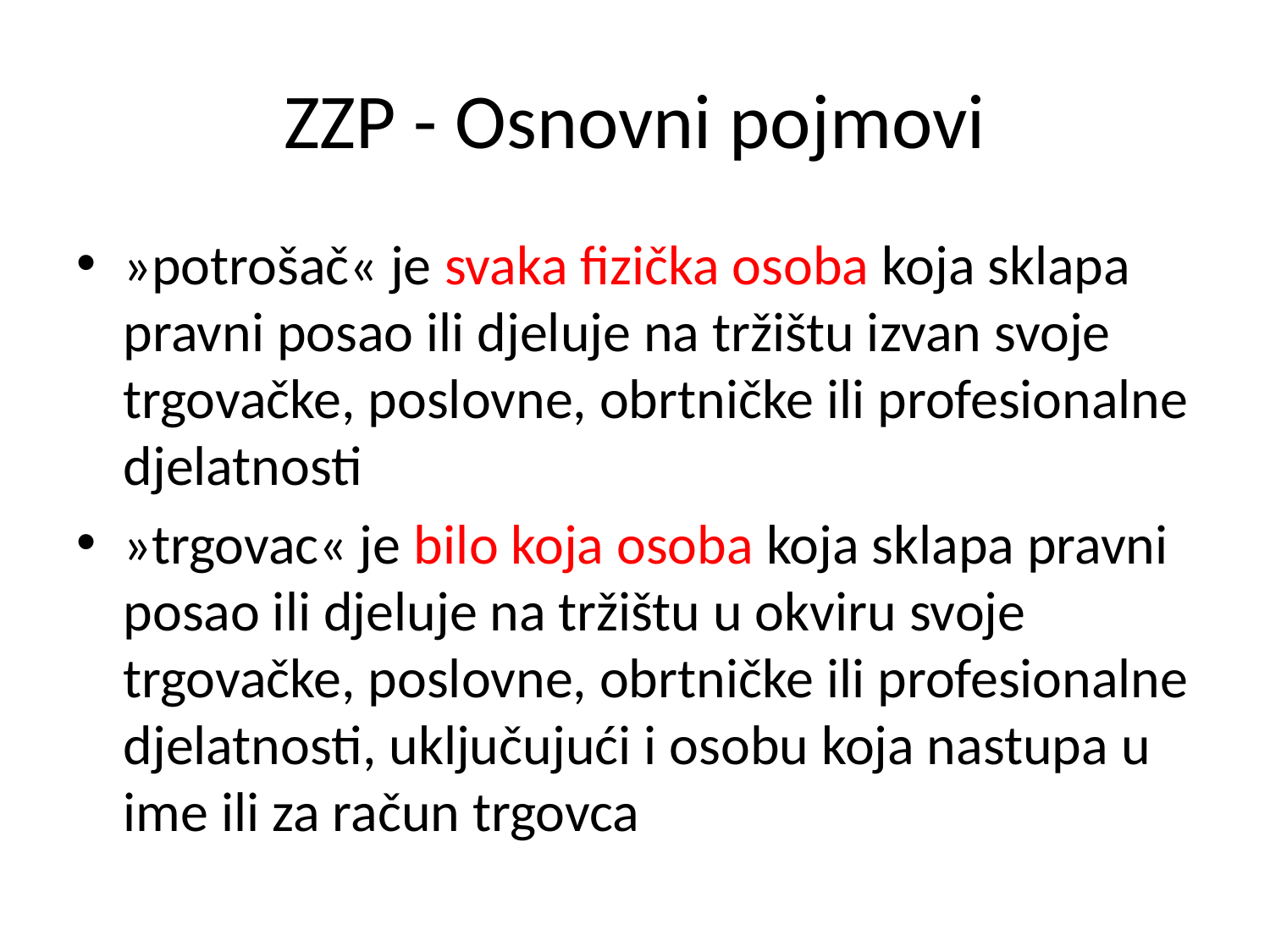

# ZZP - Osnovni pojmovi
»potrošač« je svaka fizička osoba koja sklapa pravni posao ili djeluje na tržištu izvan svoje trgovačke, poslovne, obrtničke ili profesionalne djelatnosti
»trgovac« je bilo koja osoba koja sklapa pravni posao ili djeluje na tržištu u okviru svoje trgovačke, poslovne, obrtničke ili profesionalne djelatnosti, uključujući i osobu koja nastupa u ime ili za račun trgovca